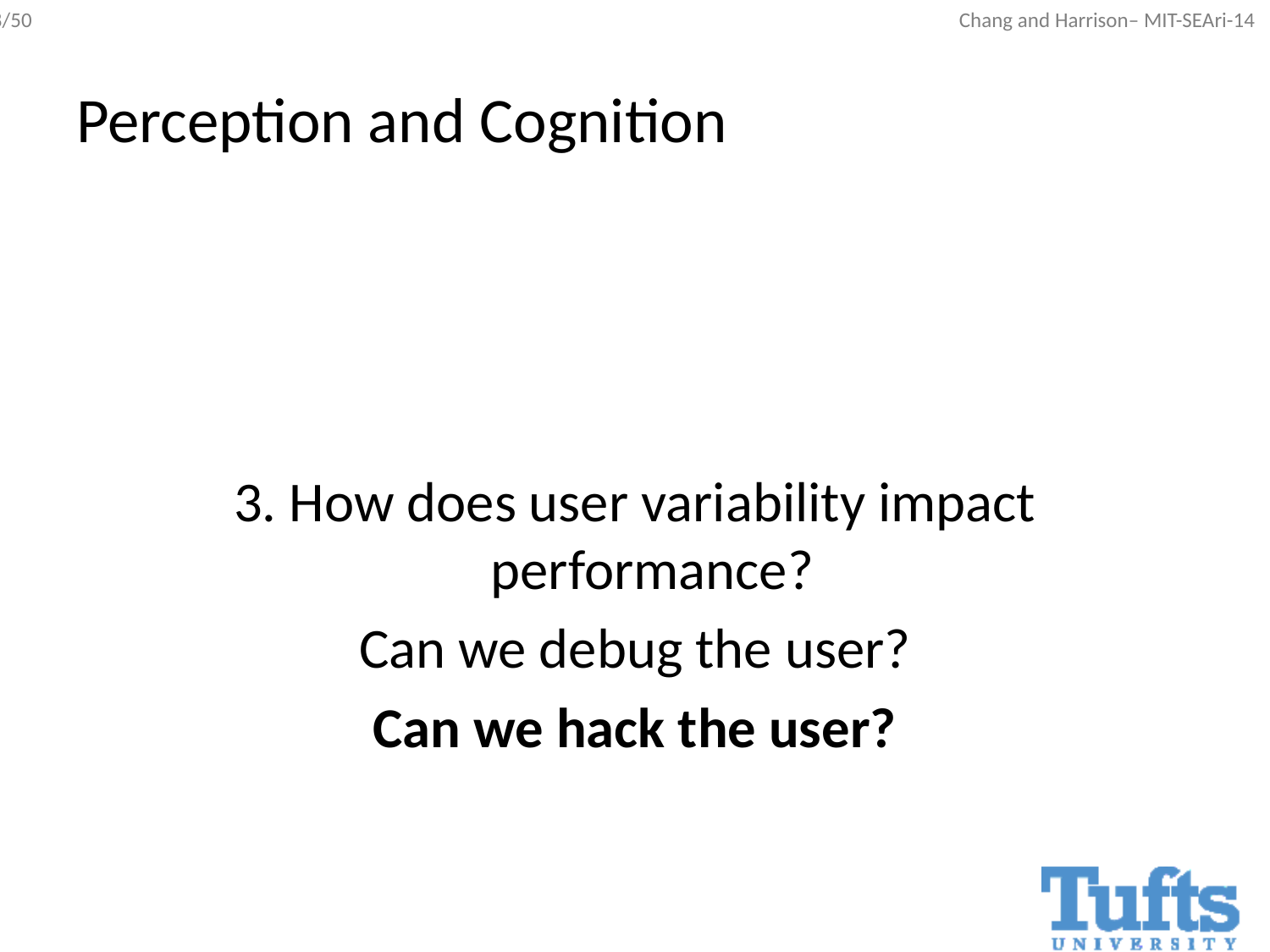

# Perception and Cognition

3. How does user variability impact performance?
Can we debug the user?
Can we hack the user?